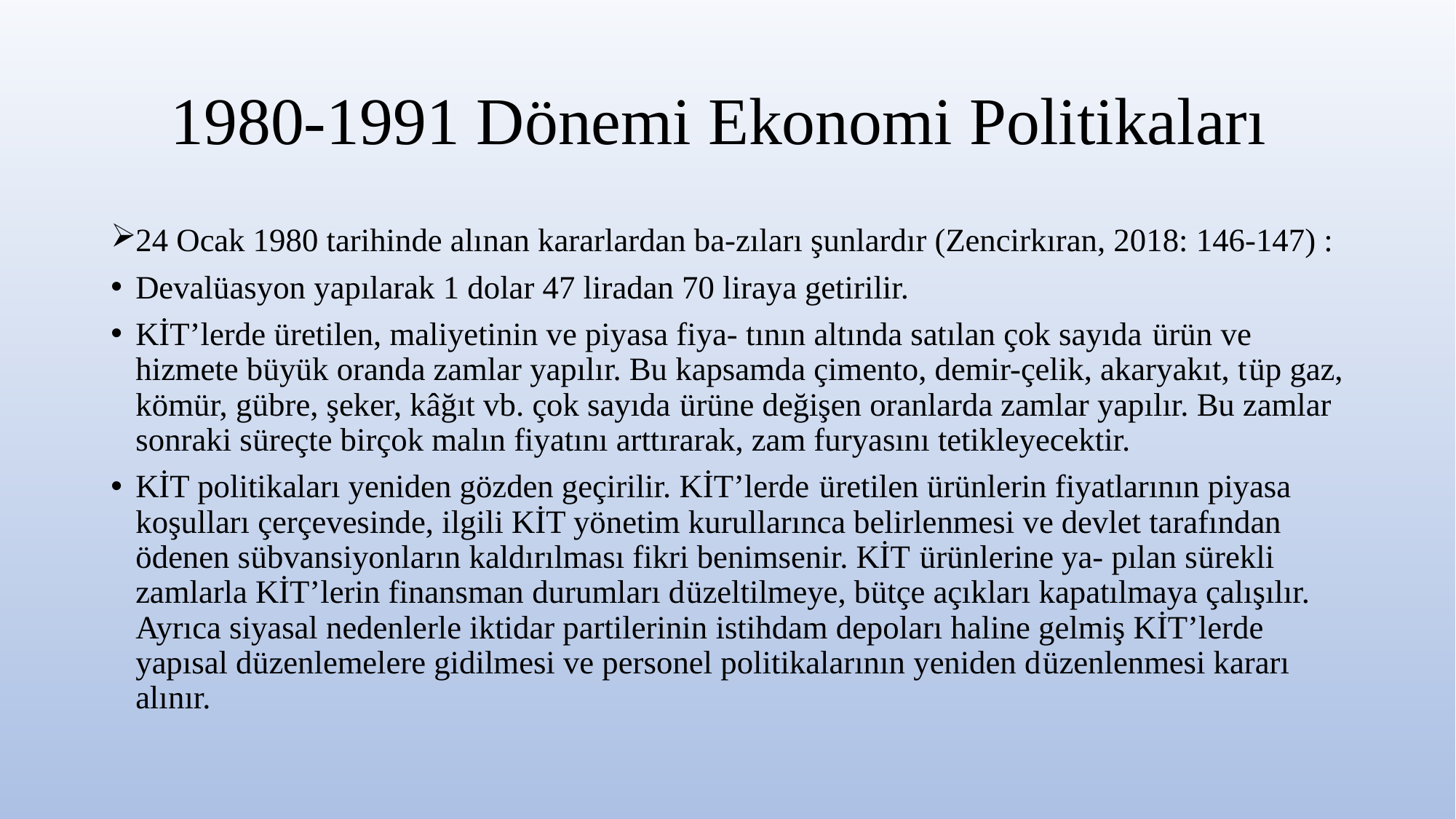

# 1980-1991 Dönemi Ekonomi Politikaları
24 Ocak 1980 tarihinde alınan kararlardan ba-zıları şunlardır (Zencirkıran, 2018: 146-147) :
Devalüasyon yapılarak 1 dolar 47 liradan 70 liraya getirilir.
KİT’lerde üretilen, maliyetinin ve piyasa fiya- tının altında satılan çok sayıda ürün ve hizmete büyük oranda zamlar yapılır. Bu kapsamda çimento, demir-çelik, akaryakıt, tüp gaz, kömür, gübre, şeker, kâğıt vb. çok sayıda ürüne değişen oranlarda zamlar yapılır. Bu zamlar sonraki süreçte birçok malın fiyatını arttırarak, zam furyasını tetikleyecektir.
KİT politikaları yeniden gözden geçirilir. KİT’lerde üretilen ürünlerin fiyatlarının piyasa koşulları çerçevesinde, ilgili KİT yönetim kurullarınca belirlenmesi ve devlet tarafından ödenen sübvansiyonların kaldırılması fikri benimsenir. KİT ürünlerine ya- pılan sürekli zamlarla KİT’lerin finansman durumları düzeltilmeye, bütçe açıkları kapatılmaya çalışılır. Ayrıca siyasal nedenlerle iktidar partilerinin istihdam depoları haline gelmiş KİT’lerde yapısal düzenlemelere gidilmesi ve personel politikalarının yeniden düzenlenmesi kararı alınır.